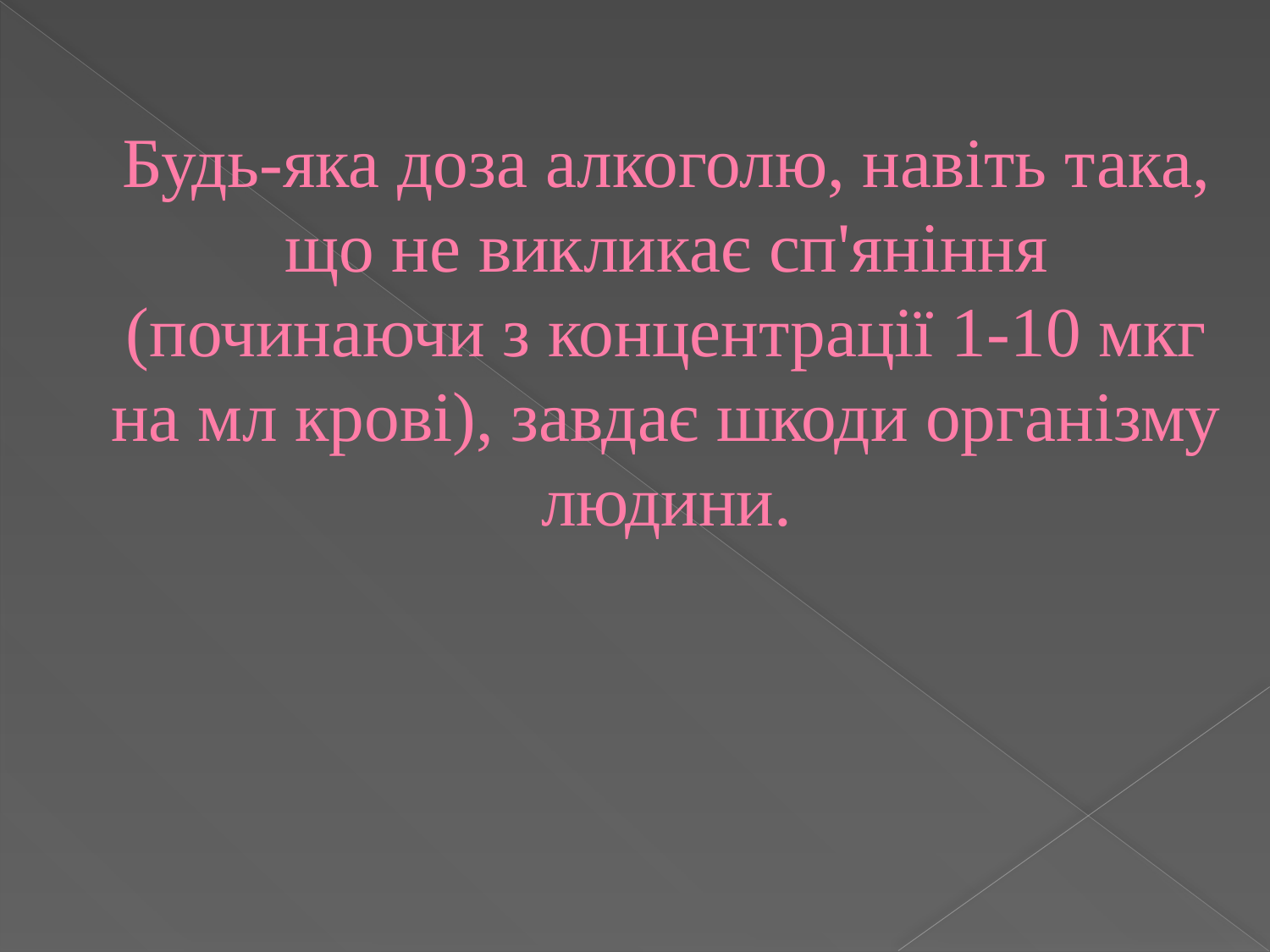

# Будь-яка доза алкоголю, навіть така, що не викликає сп'яніння (починаючи з концентрації 1-10 мкг на мл крові), завдає шкоди організму людини.